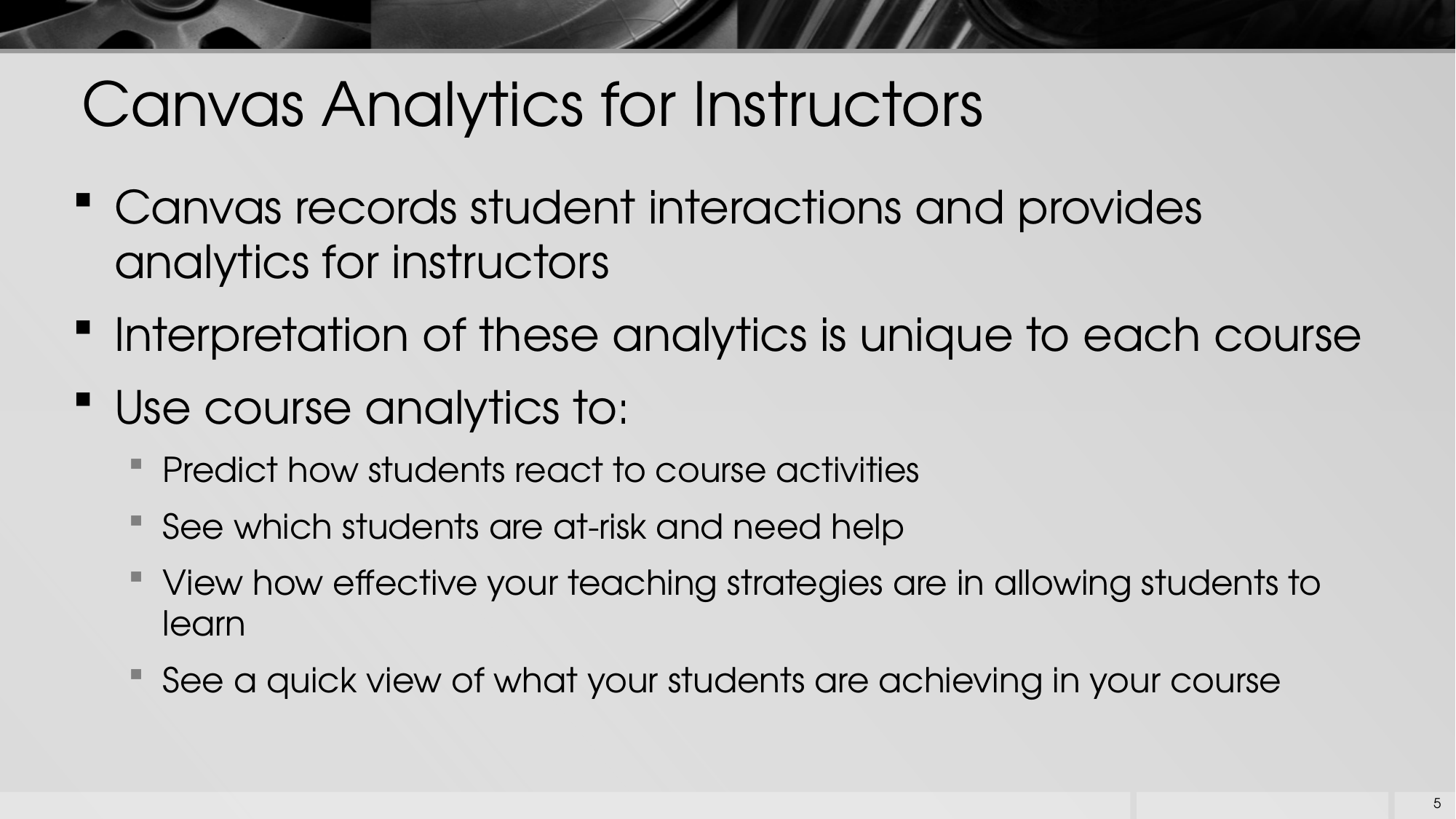

# Canvas Analytics for Instructors
Canvas records student interactions and provides analytics for instructors
Interpretation of these analytics is unique to each course
Use course analytics to:
Predict how students react to course activities
See which students are at-risk and need help
View how effective your teaching strategies are in allowing students to learn
See a quick view of what your students are achieving in your course
5